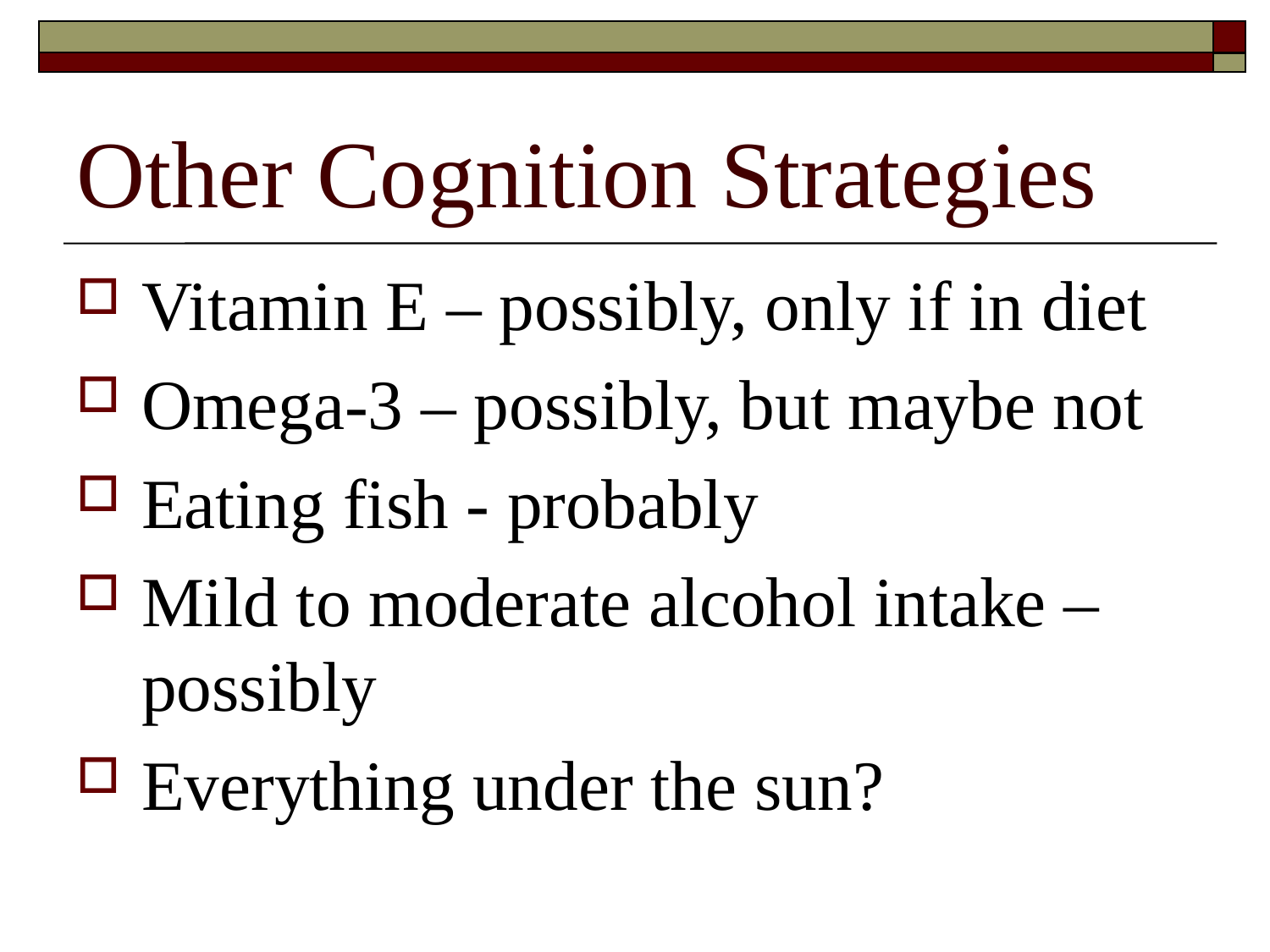

# Other Cognition Strategies
Vitamin E – possibly, only if in diet
Omega-3 – possibly, but maybe not
Eating fish - probably
Mild to moderate alcohol intake – possibly
Everything under the sun?